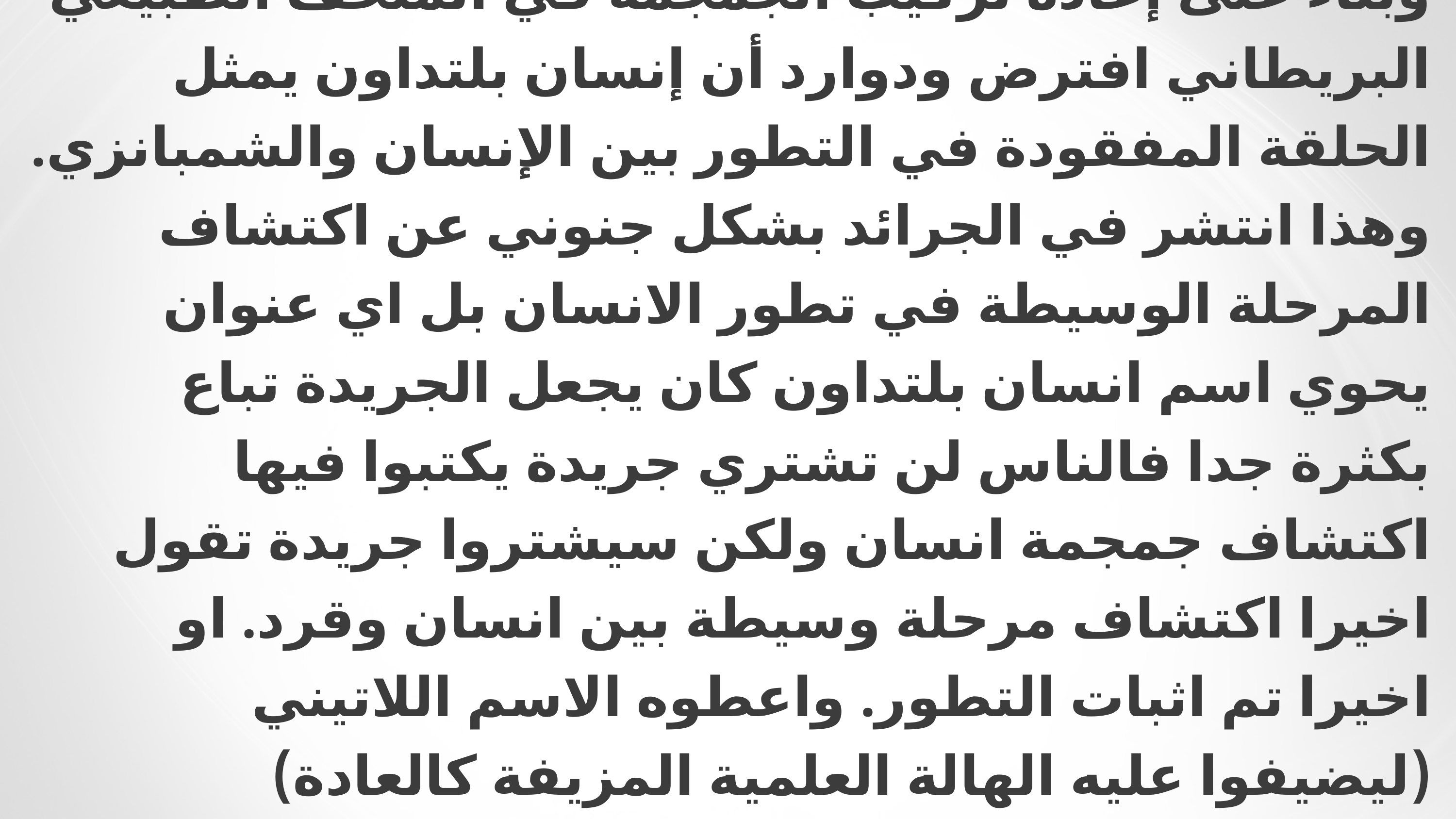

# وبناء على إعادة تركيب الجمجمة في المتحف الطبيعي البريطاني افترض ودوارد أن إنسان بلتداون يمثل الحلقة المفقودة في التطور بين الإنسان والشمبانزي. وهذا انتشر في الجرائد بشكل جنوني عن اكتشاف المرحلة الوسيطة في تطور الانسان بل اي عنوان يحوي اسم انسان بلتداون كان يجعل الجريدة تباع بكثرة جدا فالناس لن تشتري جريدة يكتبوا فيها اكتشاف جمجمة انسان ولكن سيشتروا جريدة تقول اخيرا اكتشاف مرحلة وسيطة بين انسان وقرد. او اخيرا تم اثبات التطور. واعطوه الاسم اللاتيني (ليضيفوا عليه الهالة العلمية المزيفة كالعادة) Eoanthropus Dawsoni انسان فجر داوسون